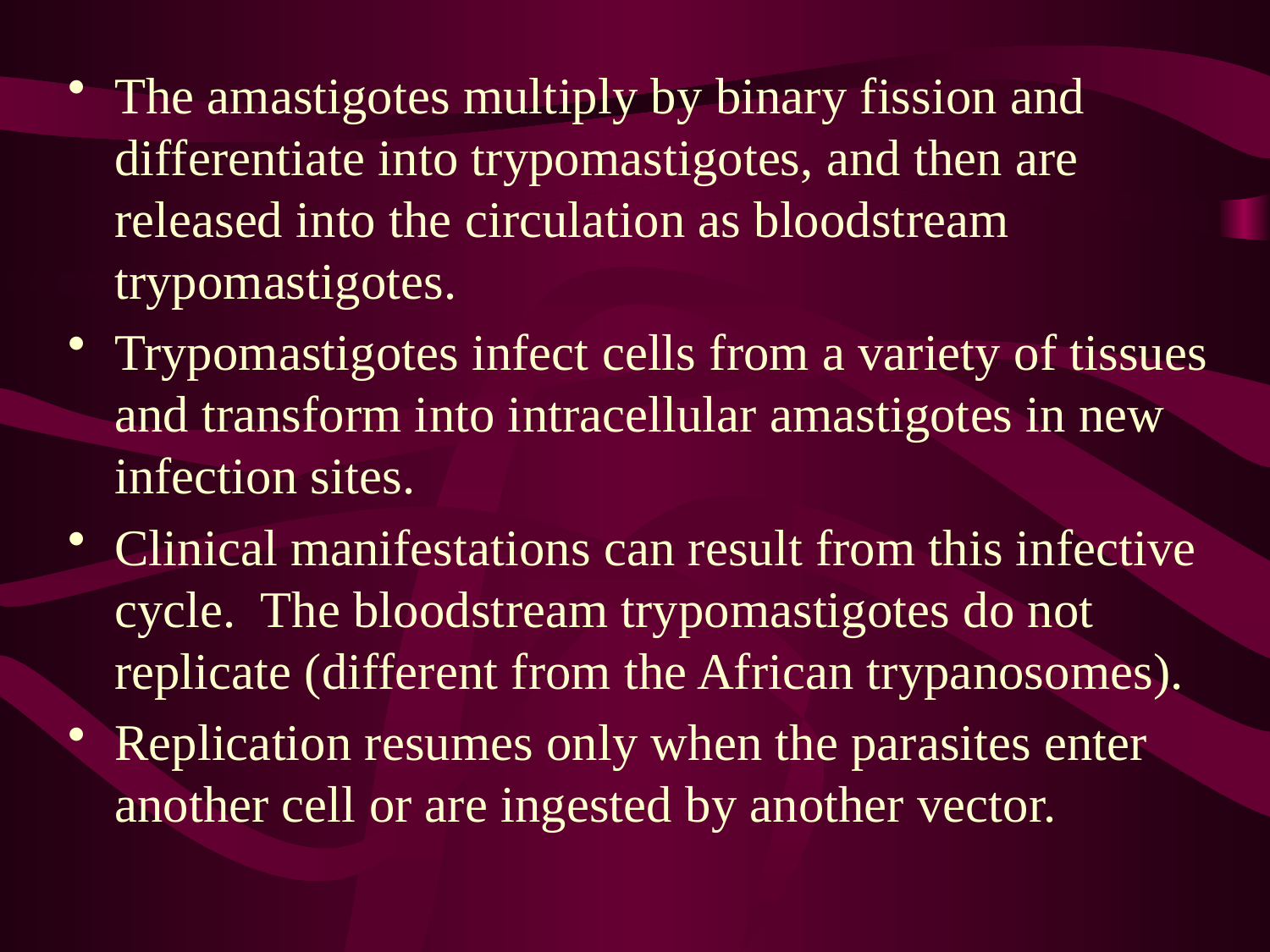

The amastigotes multiply by binary fission and differentiate into trypomastigotes, and then are released into the circulation as bloodstream trypomastigotes.
Trypomastigotes infect cells from a variety of tissues and transform into intracellular amastigotes in new infection sites.
Clinical manifestations can result from this infective cycle.  The bloodstream trypomastigotes do not replicate (different from the African trypanosomes).
Replication resumes only when the parasites enter another cell or are ingested by another vector.